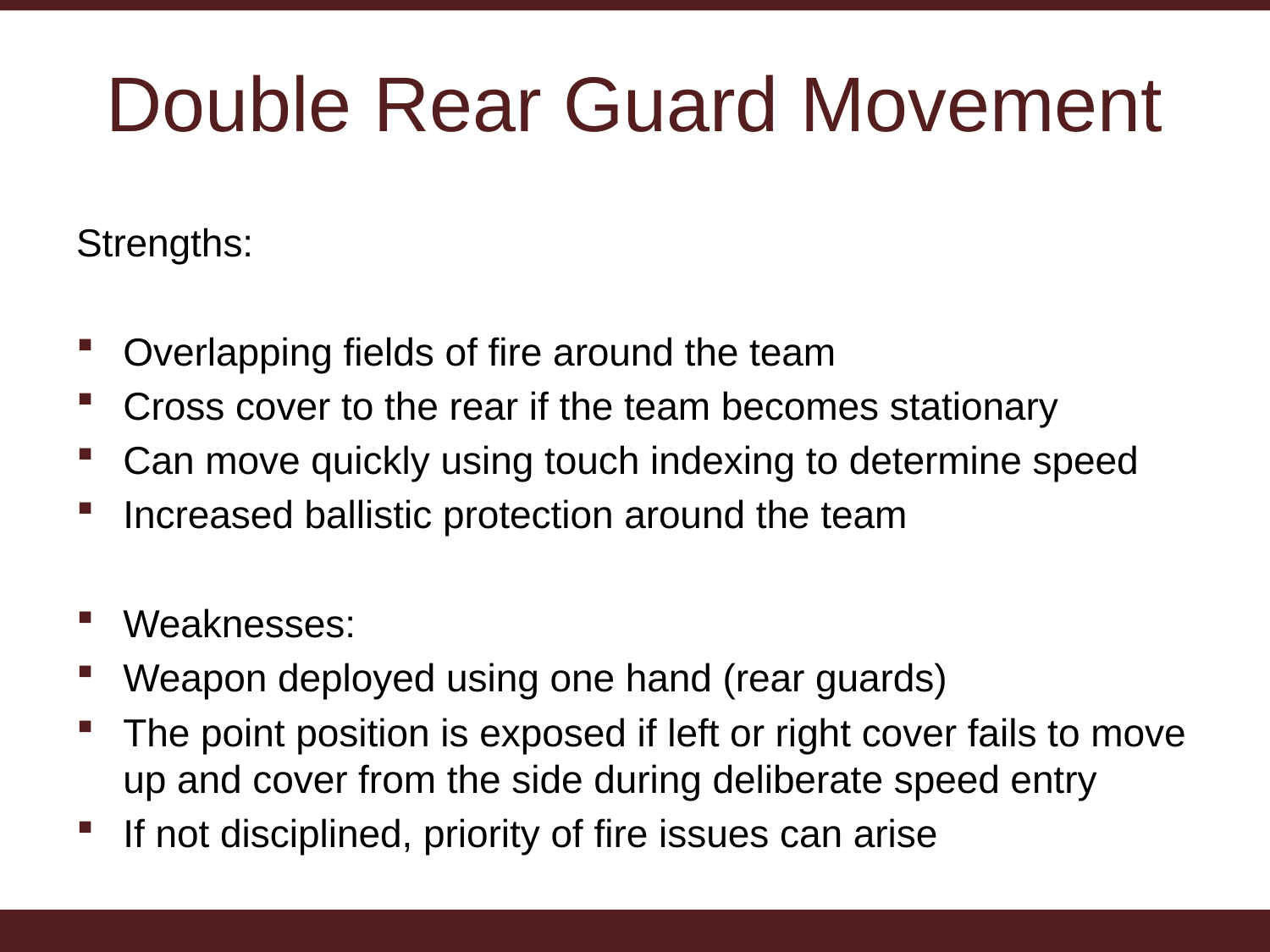

# Double Rear Guard Movement
Strengths:

Overlapping fields of fire around the team
Cross cover to the rear if the team becomes stationary
Can move quickly using touch indexing to determine speed
Increased ballistic protection around the team

Weaknesses:
Weapon deployed using one hand (rear guards)
The point position is exposed if left or right cover fails to move up and cover from the side during deliberate speed entry
If not disciplined, priority of fire issues can arise